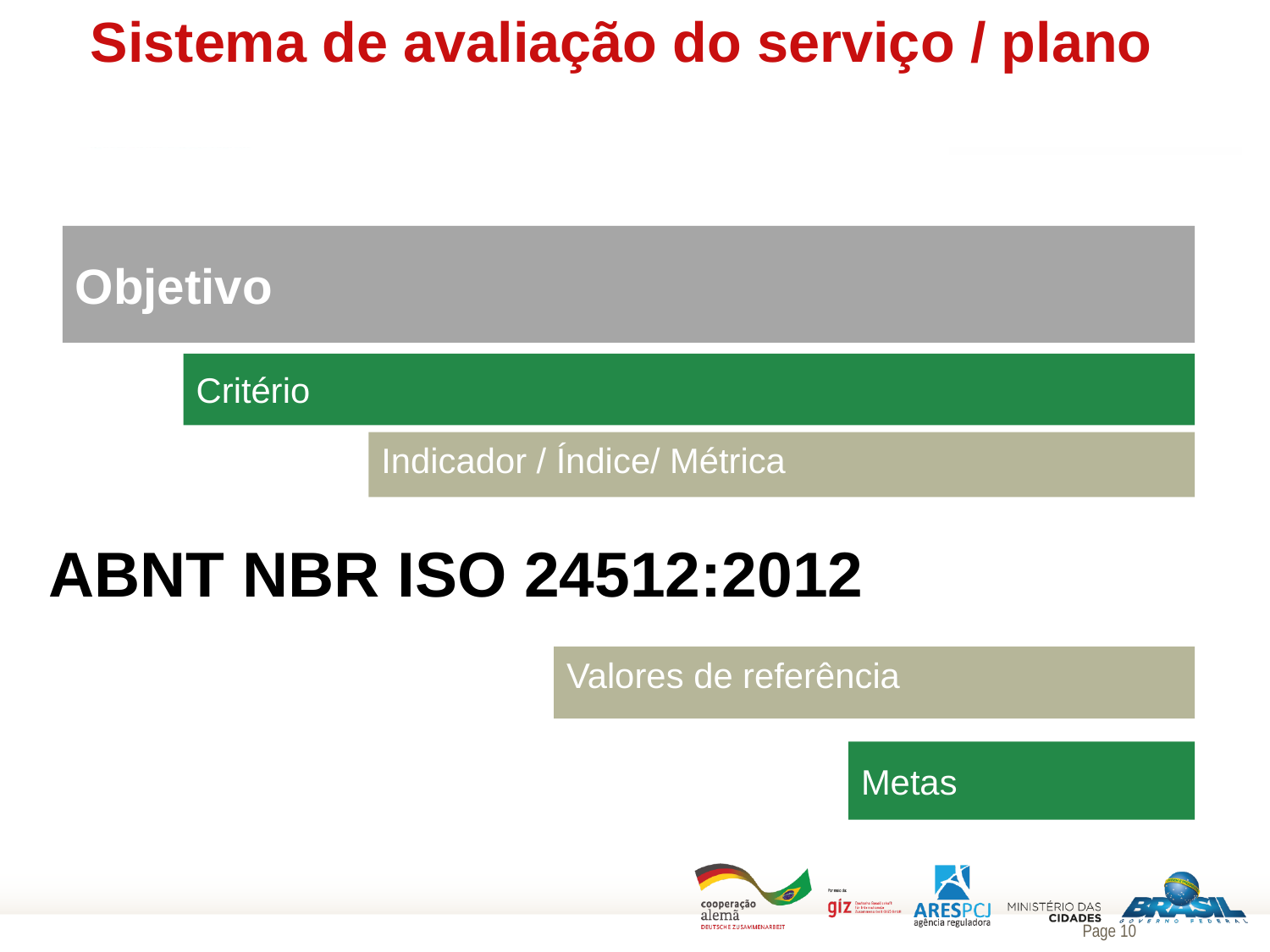

Sistema de avaliação do serviço / plano

Objetivo
Critério
Indicador / Índice/ Métrica
ABNT NBR ISO 24512:2012
Valores de referência
Metas